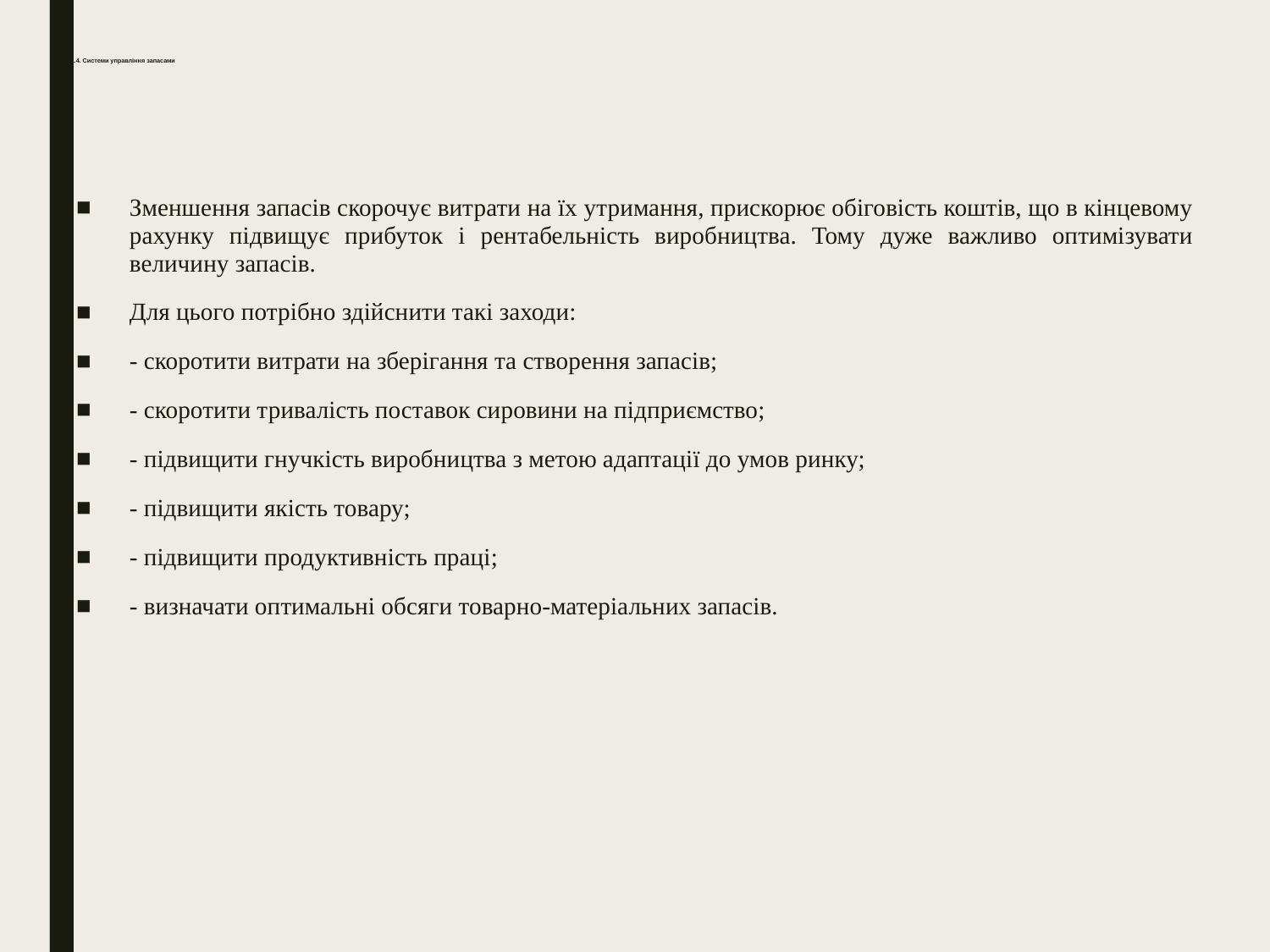

# 11.4. Системи управління запасами

Зменшення запасів скорочує витрати на їх утримання, прискорює обіговість коштів, що в кінцевому рахунку підвищує прибуток і рентабельність виробництва. Тому дуже важливо оптимізувати величину запасів.
Для цього потрібно здійснити такі заходи:
- скоротити витрати на зберігання та створення запасів;
- скоротити тривалість поставок сировини на підприємство;
- підвищити гнучкість виробництва з метою адаптації до умов ринку;
- підвищити якість товару;
- підвищити продуктивність праці;
- визначати оптимальні обсяги товарно-матеріальних запасів.